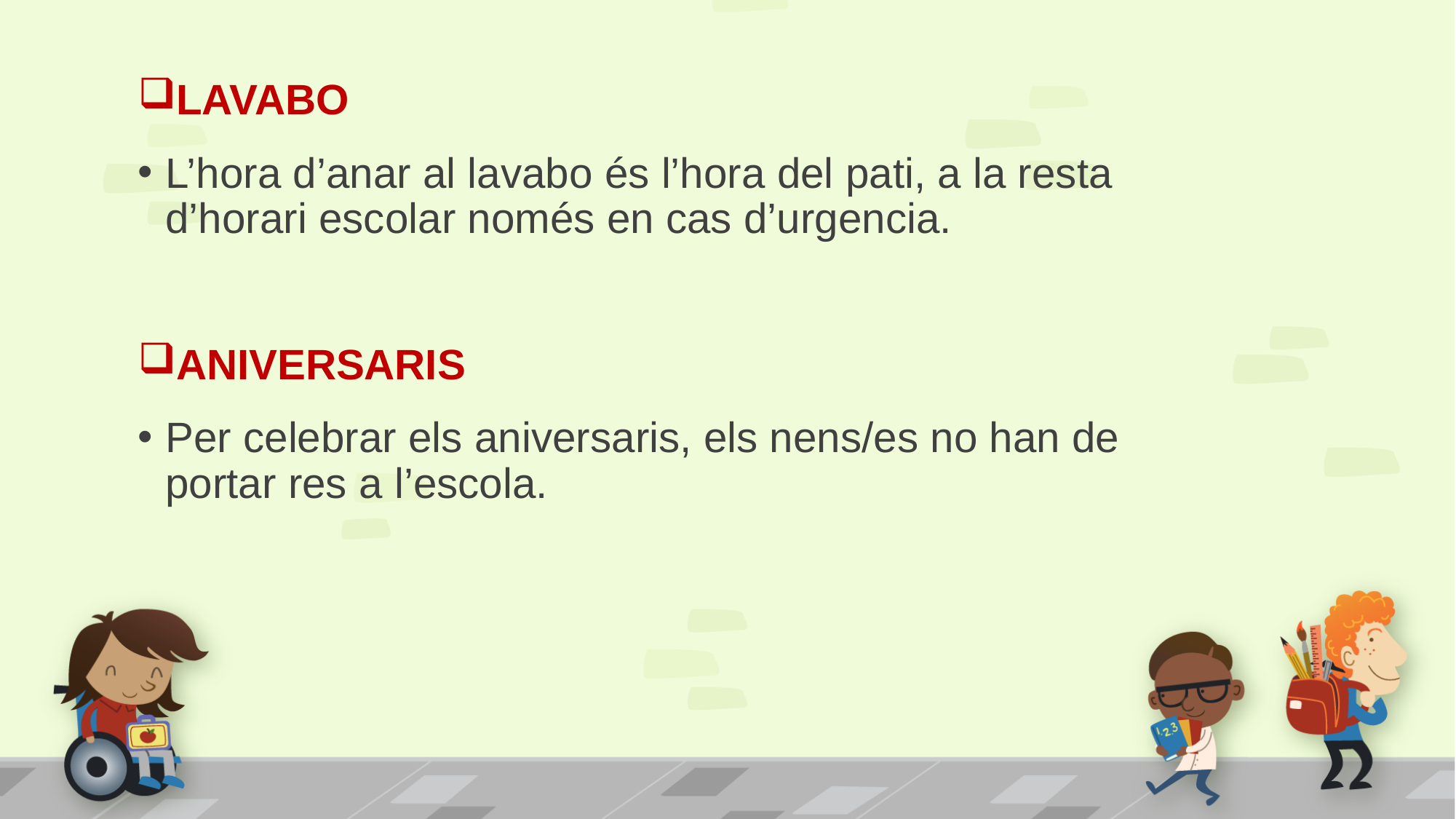

LAVABO
L’hora d’anar al lavabo és l’hora del pati, a la resta d’horari escolar només en cas d’urgencia.

ANIVERSARIS
Per celebrar els aniversaris, els nens/es no han de portar res a l’escola.